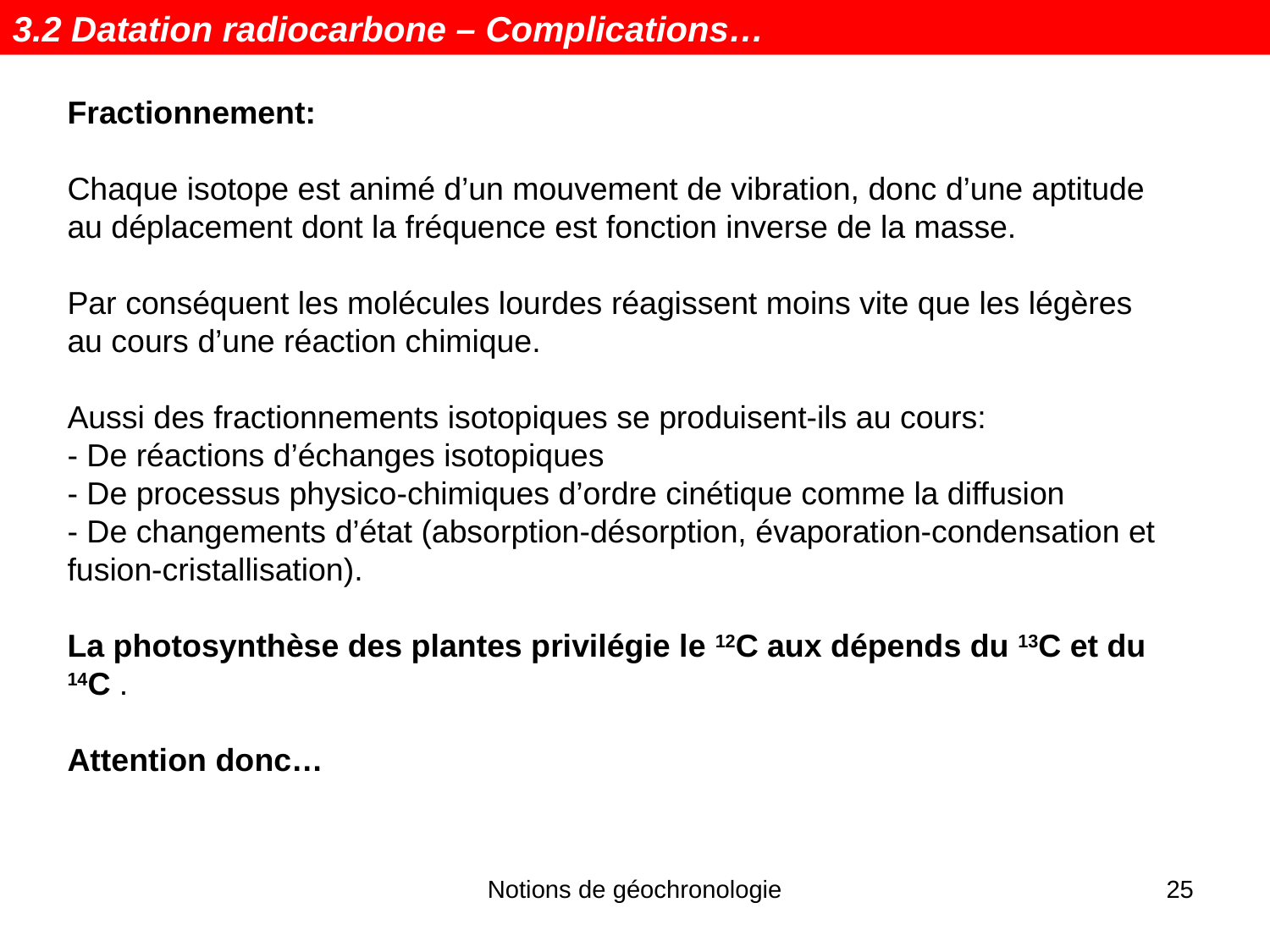

3.2 Datation radiocarbone – Complications…
Fractionnement:

Chaque isotope est animé d’un mouvement de vibration, donc d’une aptitude au déplacement dont la fréquence est fonction inverse de la masse.

Par conséquent les molécules lourdes réagissent moins vite que les légères au cours d’une réaction chimique.

Aussi des fractionnements isotopiques se produisent-ils au cours:
- De réactions d’échanges isotopiques
- De processus physico-chimiques d’ordre cinétique comme la diffusion
- De changements d’état (absorption-désorption, évaporation-condensation et fusion-cristallisation).

La photosynthèse des plantes privilégie le 12C aux dépends du 13C et du 14C .

Attention donc…

Notions de géochronologie
25